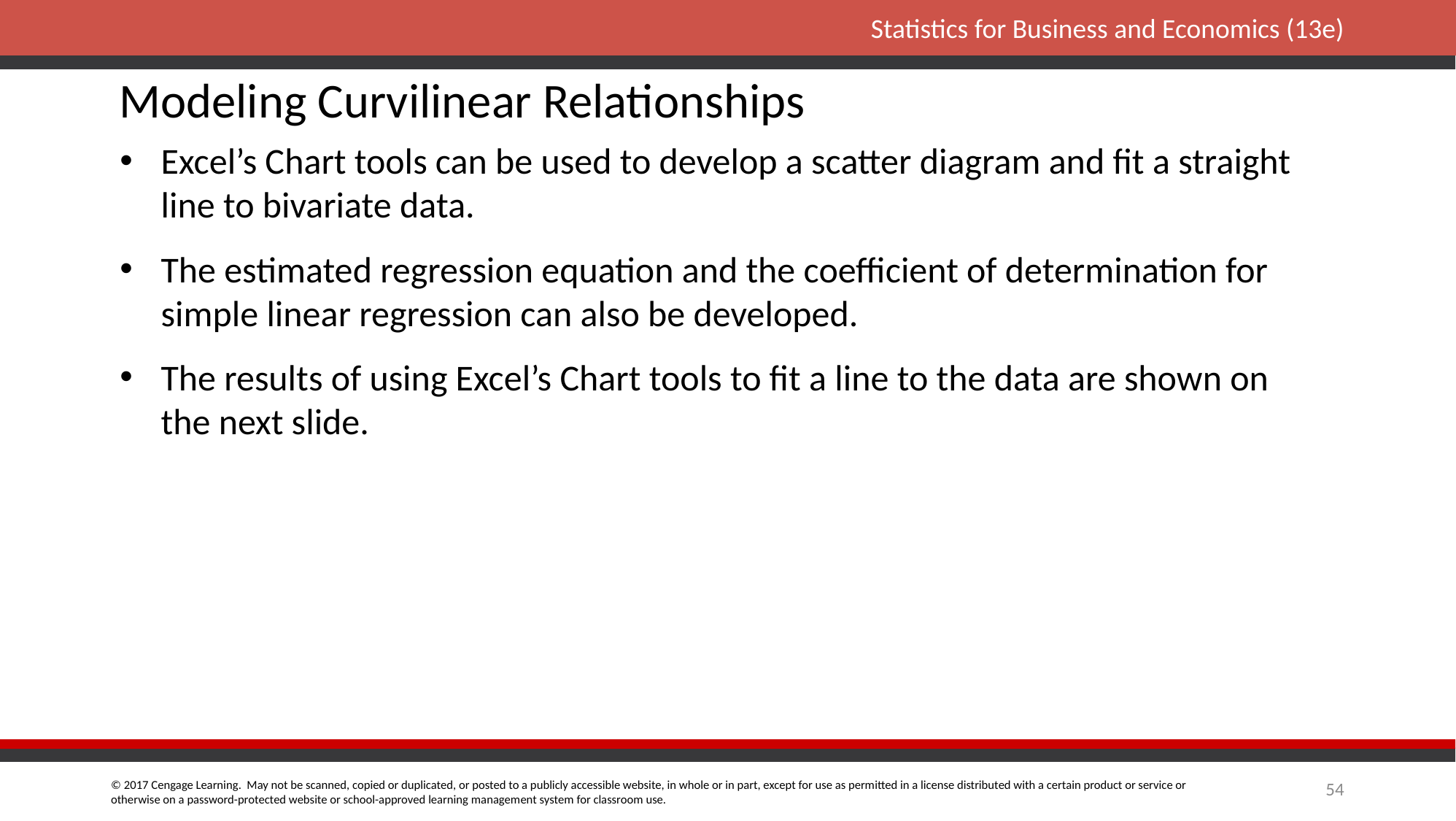

Modeling Curvilinear Relationships
Excel’s Chart tools can be used to develop a scatter diagram and fit a straight line to bivariate data.
The estimated regression equation and the coefficient of determination for simple linear regression can also be developed.
The results of using Excel’s Chart tools to fit a line to the data are shown on the next slide.
54